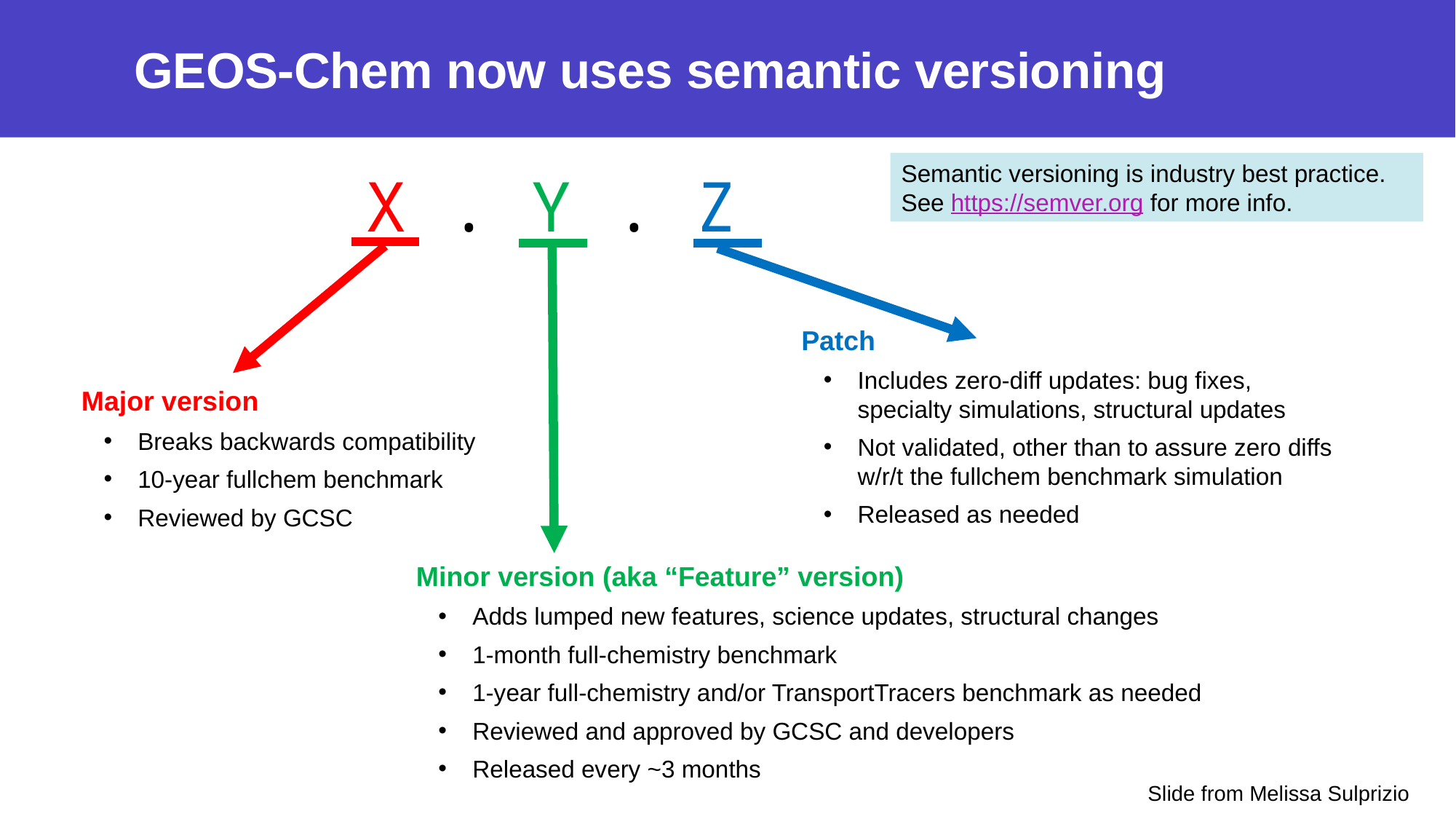

# GEOS-Chem now uses semantic versioning
X . Y . Z
Semantic versioning is industry best practice.
See https://semver.org for more info.
Patch
Includes zero-diff updates: bug fixes, specialty simulations, structural updates
Not validated, other than to assure zero diffs w/r/t the fullchem benchmark simulation
Released as needed

Major version
Breaks backwards compatibility
10-year fullchem benchmark
Reviewed by GCSC
Minor version (aka “Feature” version)
Adds lumped new features, science updates, structural changes
1-month full-chemistry benchmark
1-year full-chemistry and/or TransportTracers benchmark as needed
Reviewed and approved by GCSC and developers
Released every ~3 months
Slide from Melissa Sulprizio